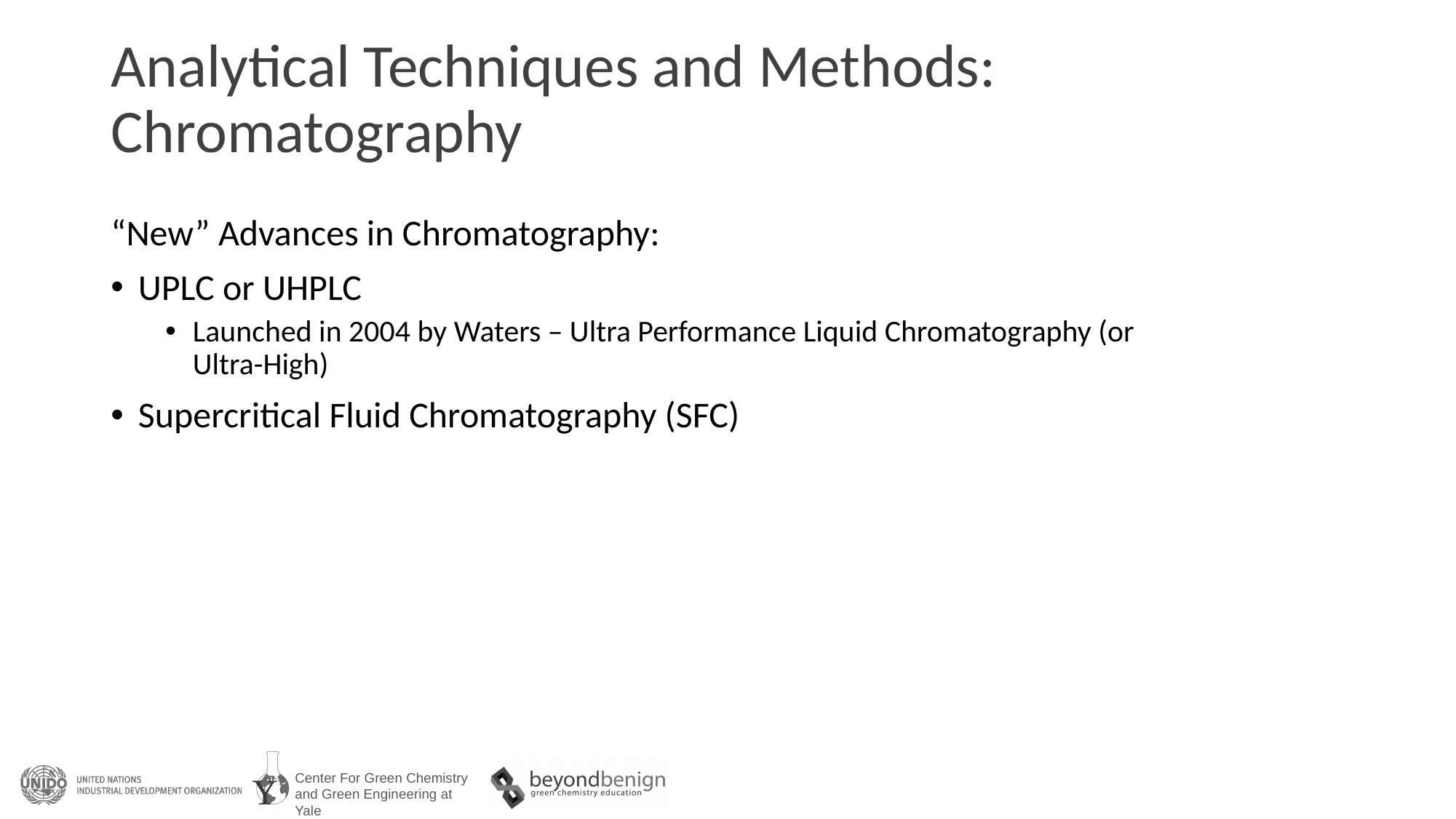

# Analytical Techniques and Methods: Chromatography
“New” Advances in Chromatography:
UPLC or UHPLC
Launched in 2004 by Waters – Ultra Performance Liquid Chromatography (or Ultra-High)
Supercritical Fluid Chromatography (SFC)